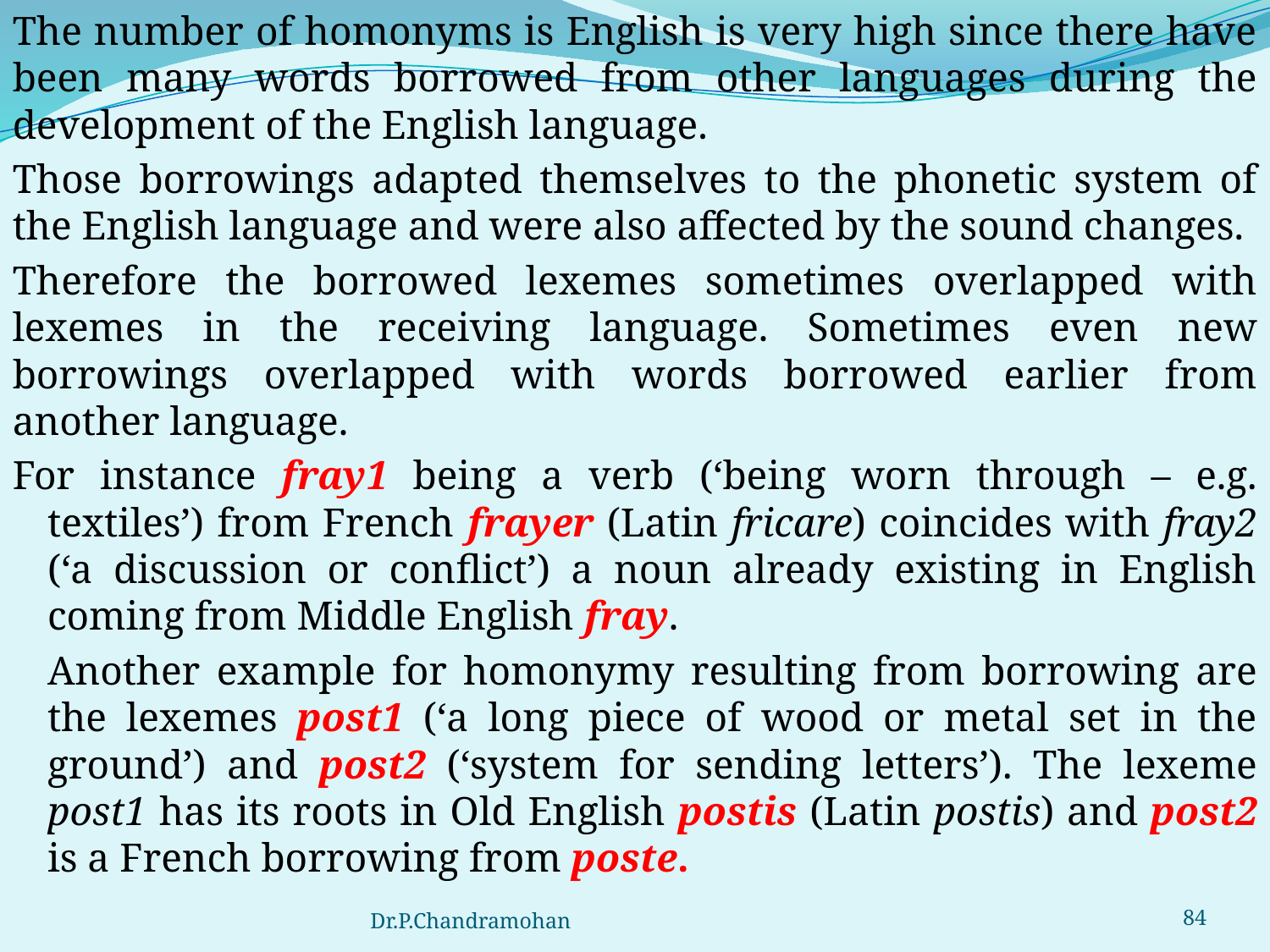

The number of homonyms is English is very high since there have been many words borrowed from other languages during the development of the English language.
Those borrowings adapted themselves to the phonetic system of the English language and were also affected by the sound changes.
Therefore the borrowed lexemes sometimes overlapped with lexemes in the receiving language. Sometimes even new borrowings overlapped with words borrowed earlier from another language.
For instance fray1 being a verb (‘being worn through – e.g. textiles’) from French frayer (Latin fricare) coincides with fray2 (‘a discussion or conflict’) a noun already existing in English coming from Middle English fray.
	Another example for homonymy resulting from borrowing are the lexemes post1 (‘a long piece of wood or metal set in the ground’) and post2 (‘system for sending letters’). The lexeme post1 has its roots in Old English postis (Latin postis) and post2 is a French borrowing from poste.

Dr.P.Chandramohan
84